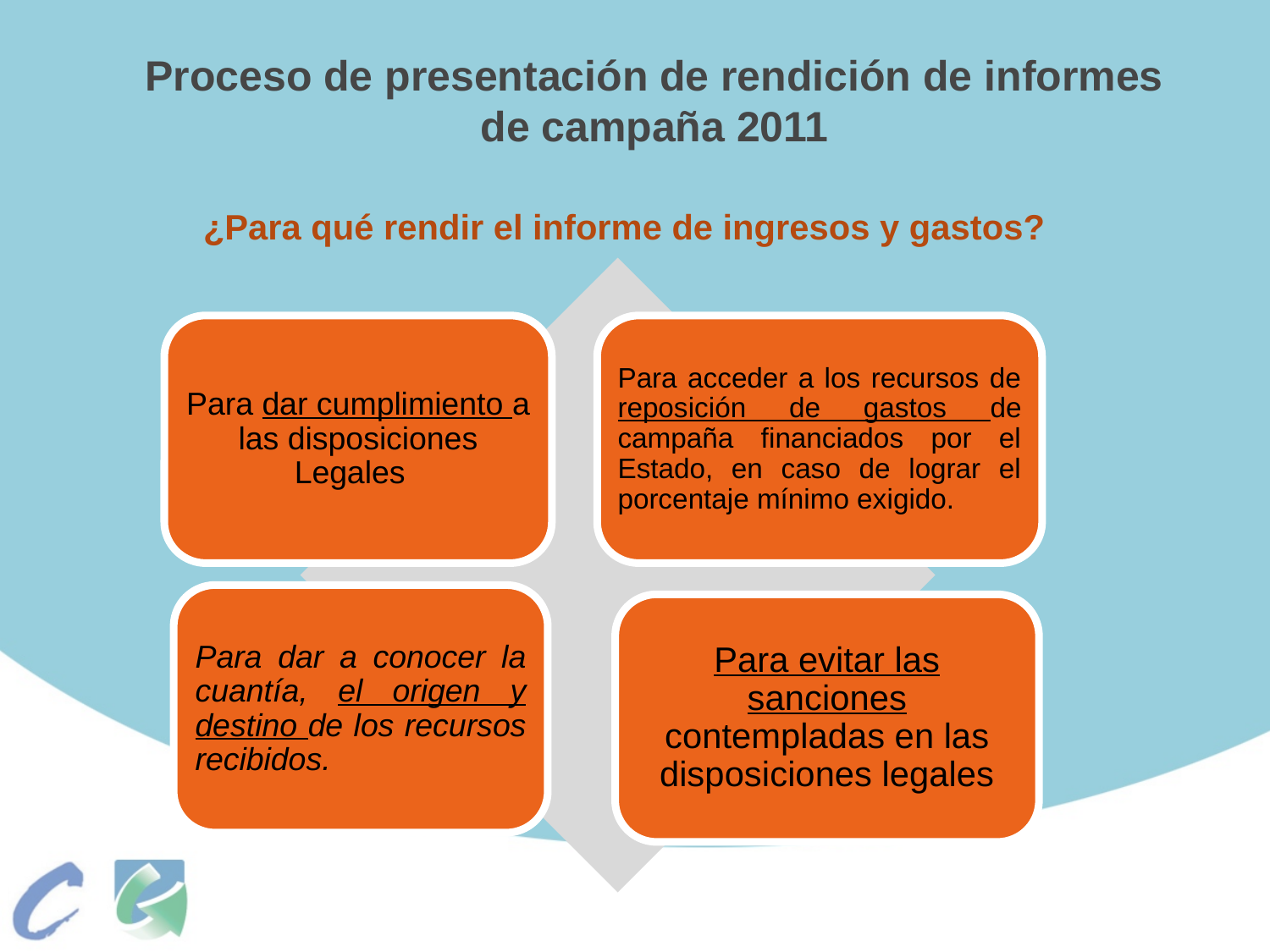

Proceso de presentación de rendición de informes de campaña 2011
                ¿Para qué rendir el informe de ingresos y gastos?

Para dar cumplimiento a las disposiciones Legales
Para acceder a los recursos de reposición de gastos de campaña financiados por el Estado, en caso de lograr el porcentaje mínimo exigido.
Para dar a conocer la cuantía, el origen y destino de los recursos recibidos.
Para evitar las sanciones contempladas en las disposiciones legales